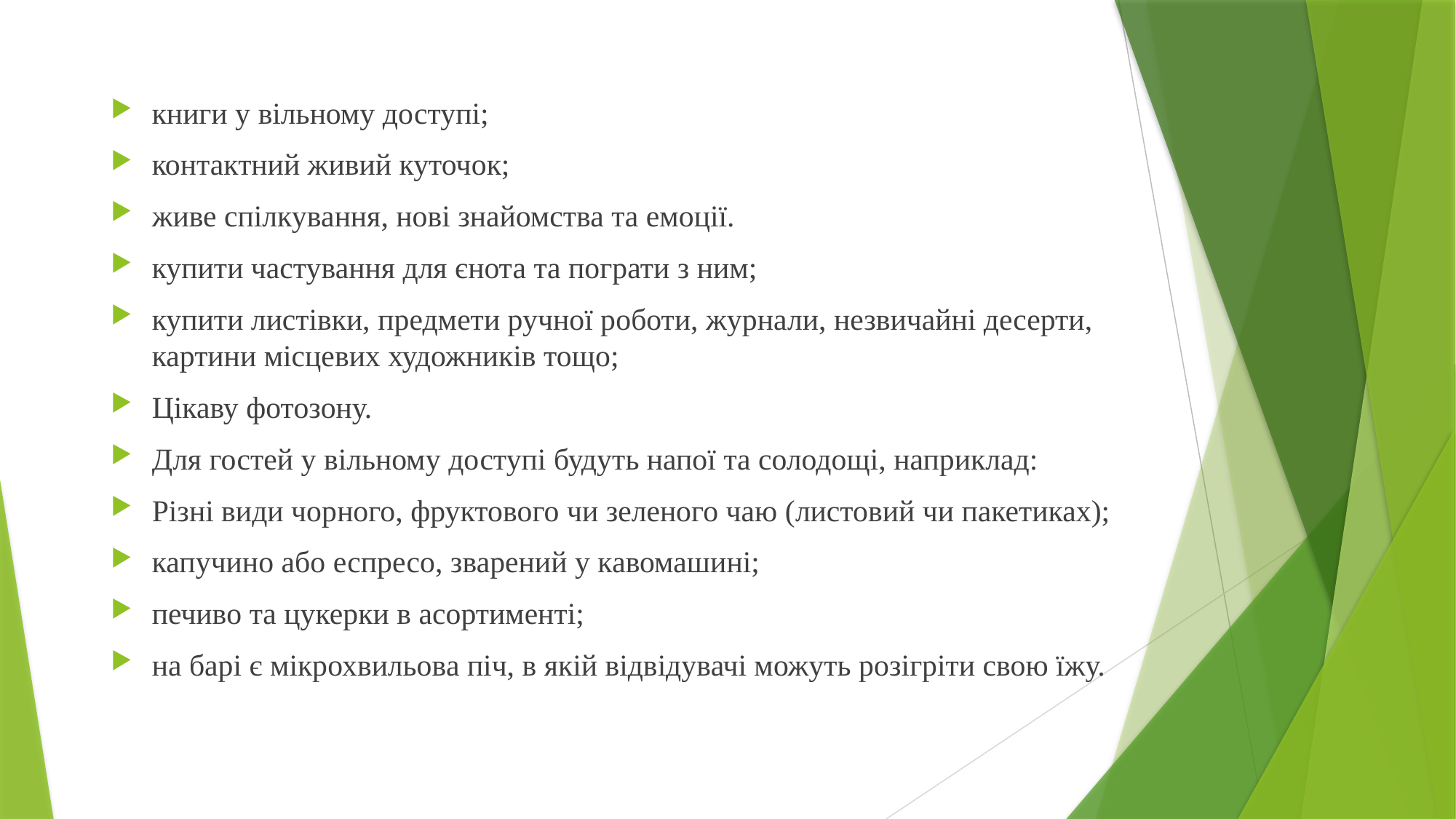

книги у вільному доступі;
контактний живий куточок;
живе спілкування, нові знайомства та емоції.
купити частування для єнота та пограти з ним;
купити листівки, предмети ручної роботи, журнали, незвичайні десерти, картини місцевих художників тощо;
Цікаву фотозону.
Для гостей у вільному доступі будуть напої та солодощі, наприклад:
Різні види чорного, фруктового чи зеленого чаю (листовий чи пакетиках);
капучино або еспресо, зварений у кавомашині;
печиво та цукерки в асортименті;
на барі є мікрохвильова піч, в якій відвідувачі можуть розігріти свою їжу.